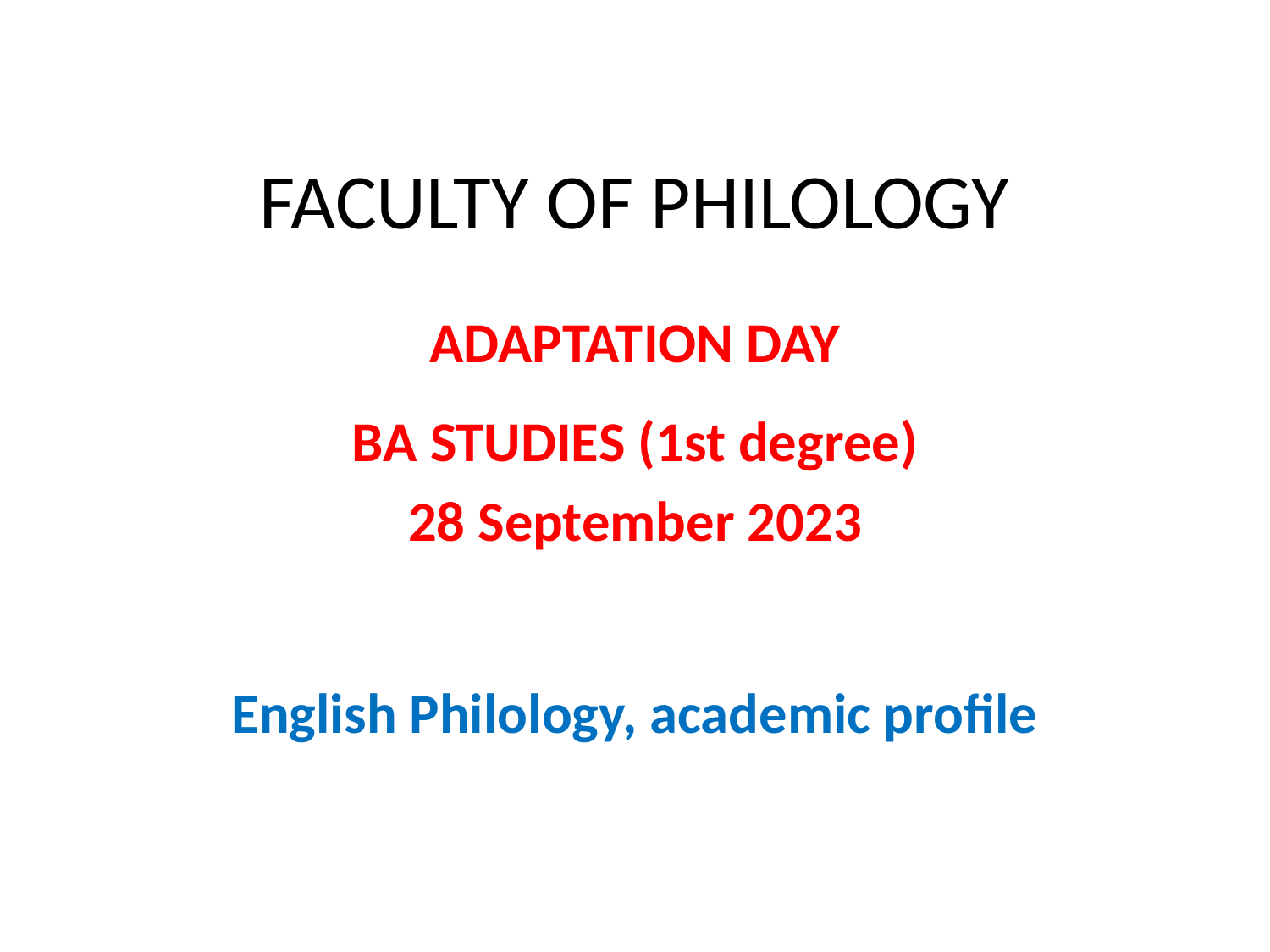

# FACULTY OF PHILOLOGY
ADAPTATION DAY

BA STUDIES (1st degree)
28 September 2023

English Philology, academic profile